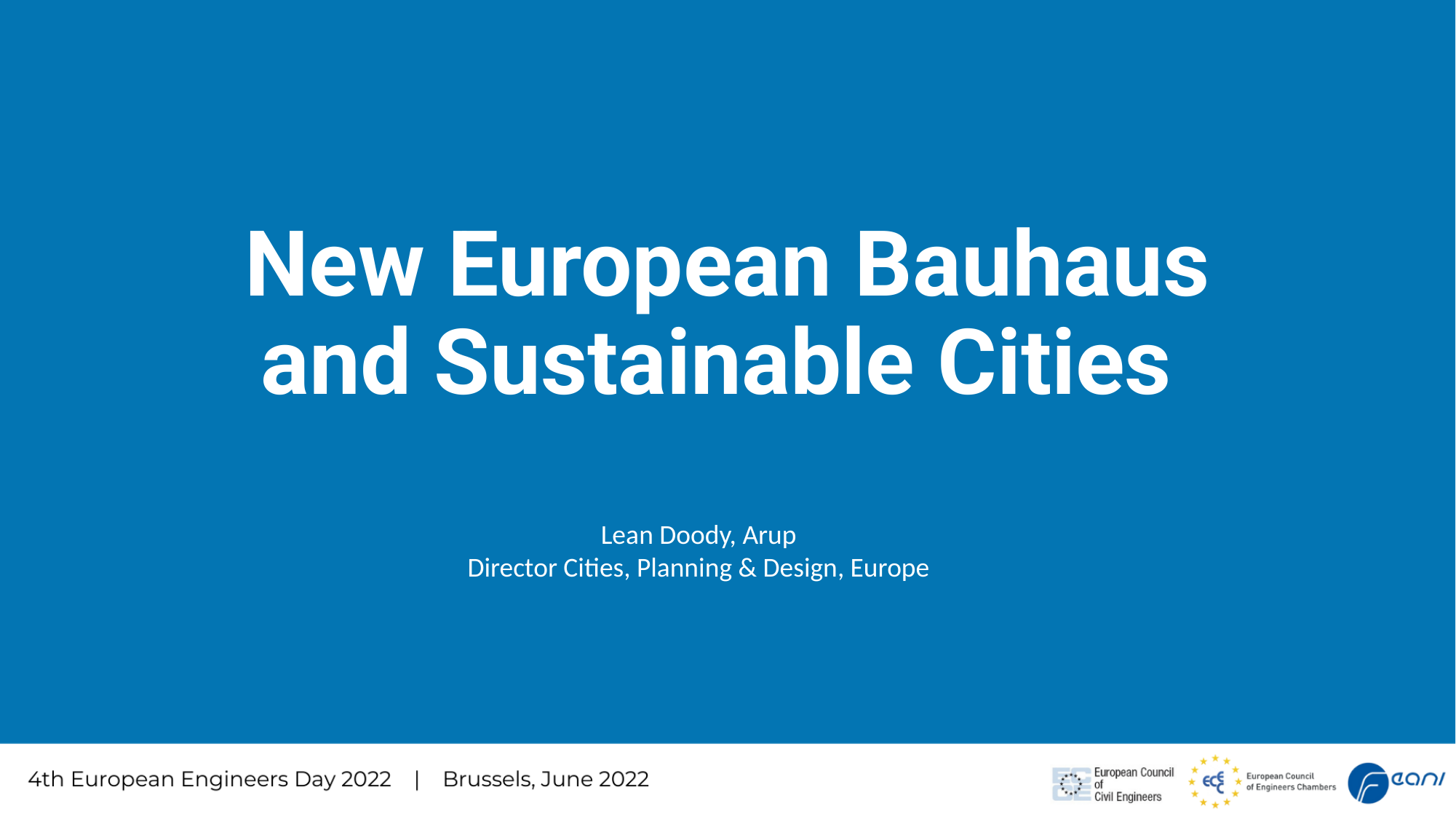

# New European Bauhaus and Sustainable Cities
Lean Doody, Arup
Director Cities, Planning & Design, Europe